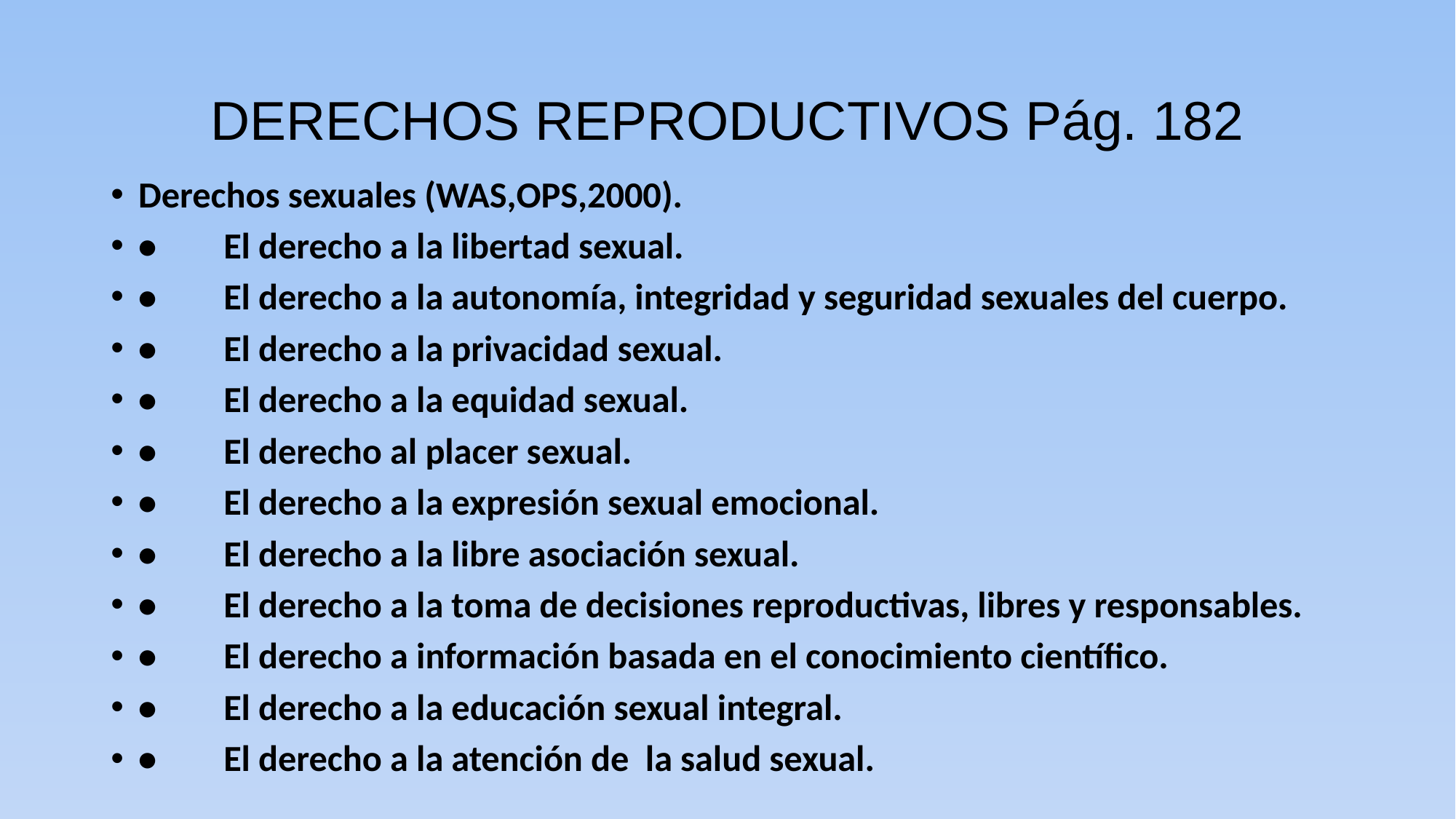

# DERECHOS REPRODUCTIVOS Pág. 182
Derechos sexuales (WAS,OPS,2000).
•	El derecho a la libertad sexual.
•	El derecho a la autonomía, integridad y seguridad sexuales del cuerpo.
•	El derecho a la privacidad sexual.
•	El derecho a la equidad sexual.
•	El derecho al placer sexual.
•	El derecho a la expresión sexual emocional.
•	El derecho a la libre asociación sexual.
•	El derecho a la toma de decisiones reproductivas, libres y responsables.
•	El derecho a información basada en el conocimiento científico.
•	El derecho a la educación sexual integral.
•	El derecho a la atención de  la salud sexual.